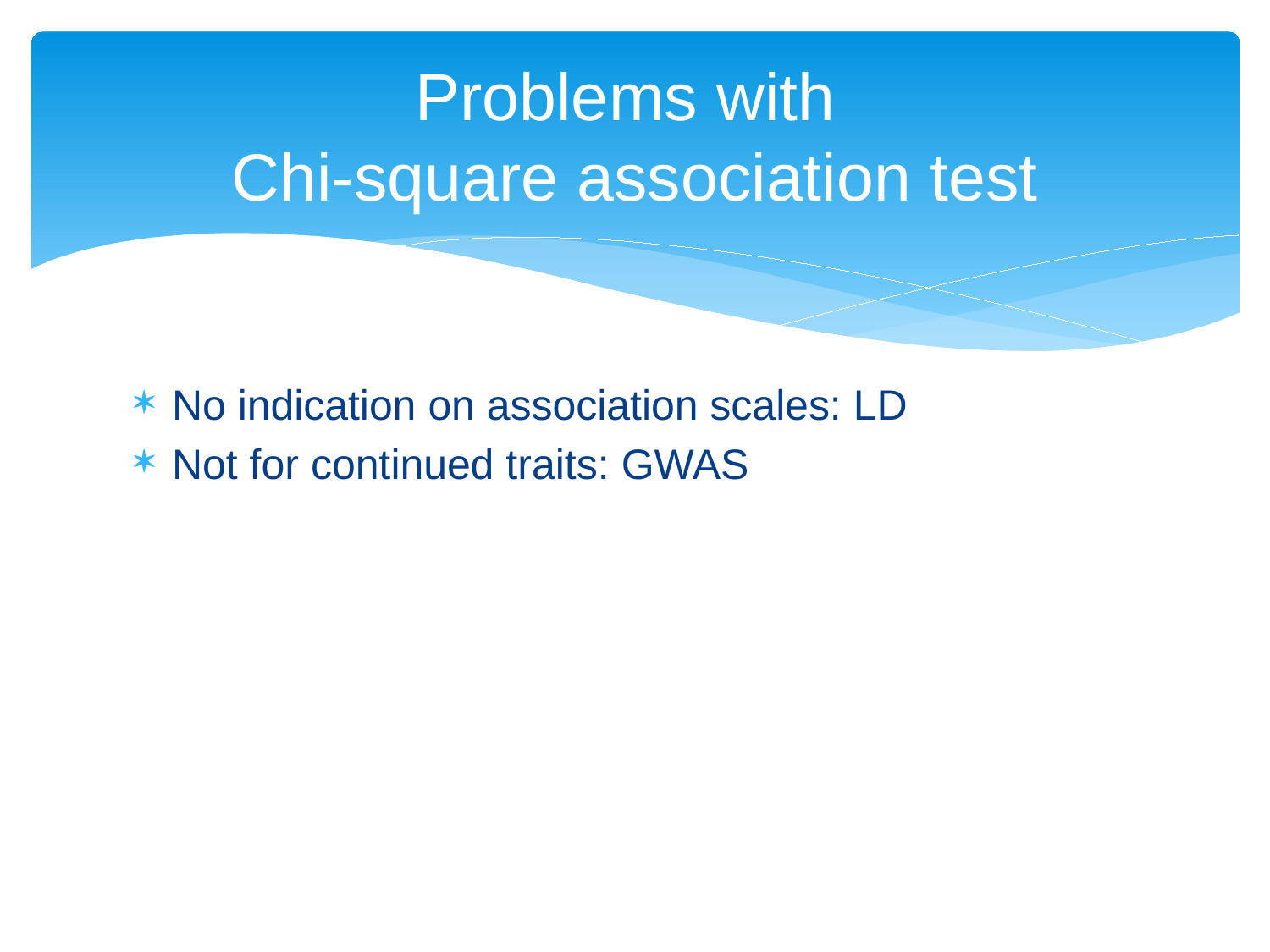

# Problems with Chi-square association test
No indication on association scales: LD
Not for continued traits: GWAS